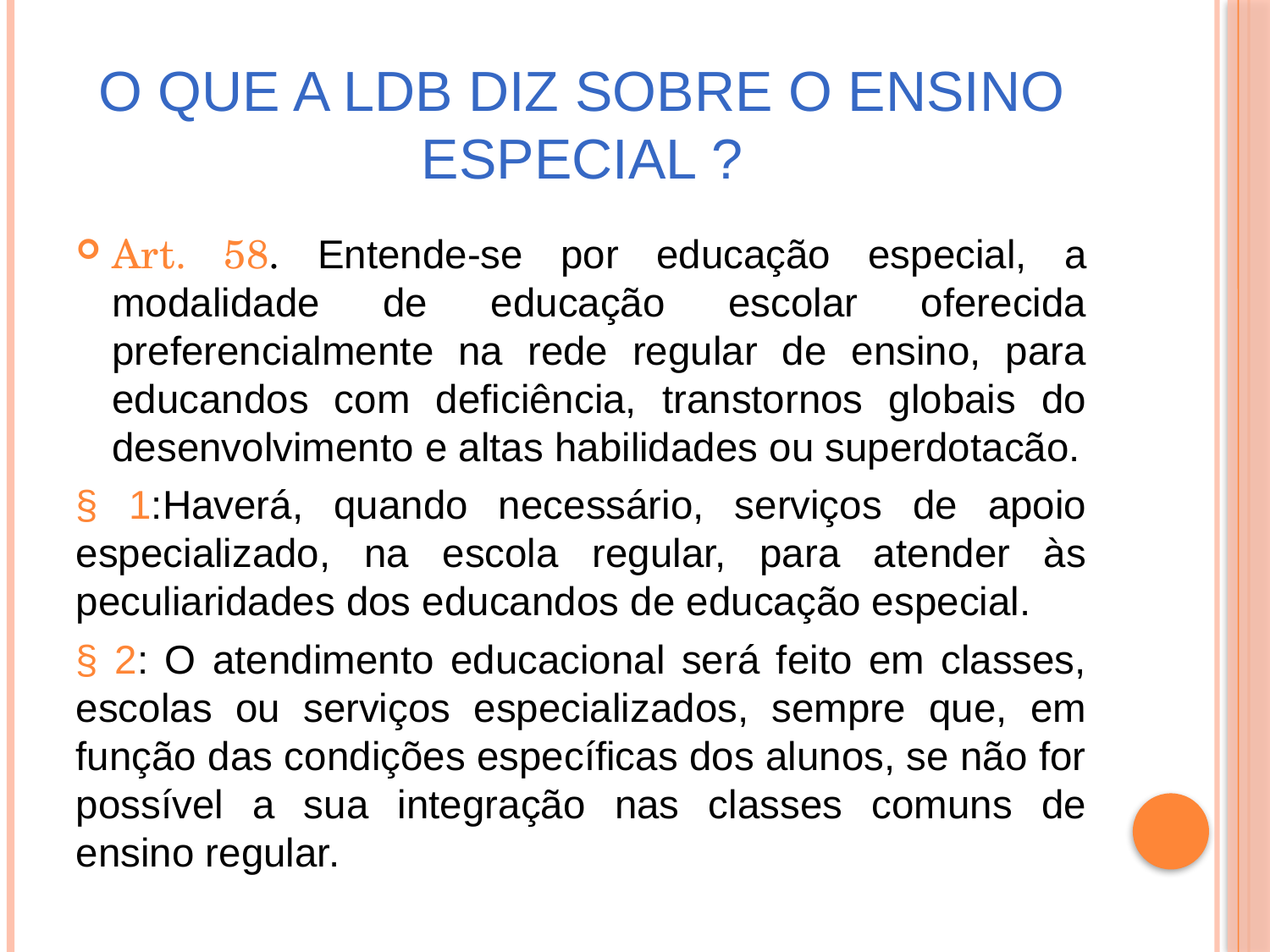

# O que a LDB diz sobre o Ensino Especial ?
Art. 58. Entende-se por educação especial, a modalidade de educação escolar oferecida preferencialmente na rede regular de ensino, para educandos com deficiência, transtornos globais do desenvolvimento e altas habilidades ou superdotacão.
§ 1:Haverá, quando necessário, serviços de apoio especializado, na escola regular, para atender às peculiaridades dos educandos de educação especial.
§ 2: O atendimento educacional será feito em classes, escolas ou serviços especializados, sempre que, em função das condições específicas dos alunos, se não for possível a sua integração nas classes comuns de ensino regular.